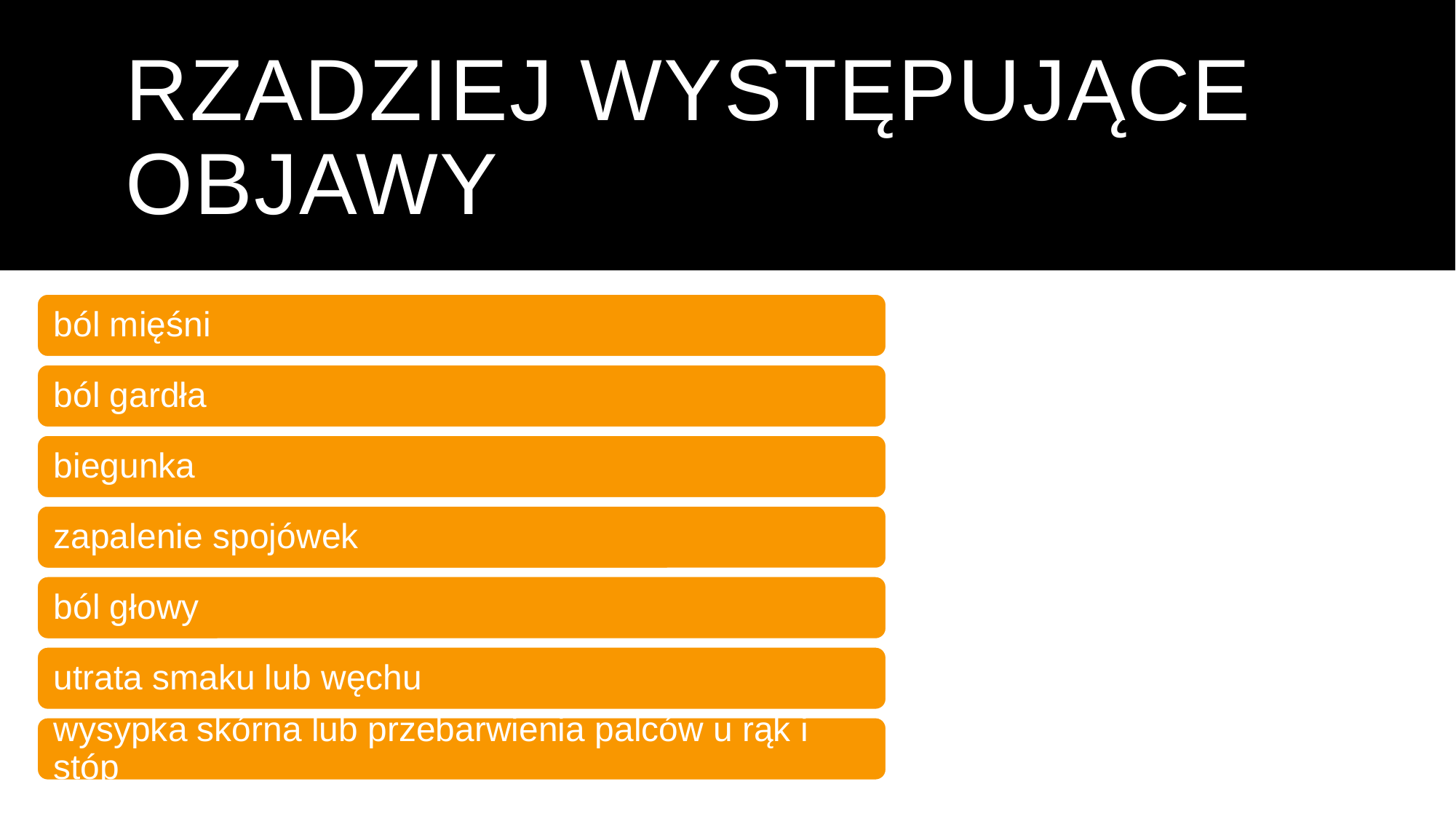

# Rzadziej występujące objawy
ból mięśni
ból gardła
biegunka
zapalenie spojówek
ból głowy
utrata smaku lub węchu
wysypka skórna lub przebarwienia palców u rąk i stóp